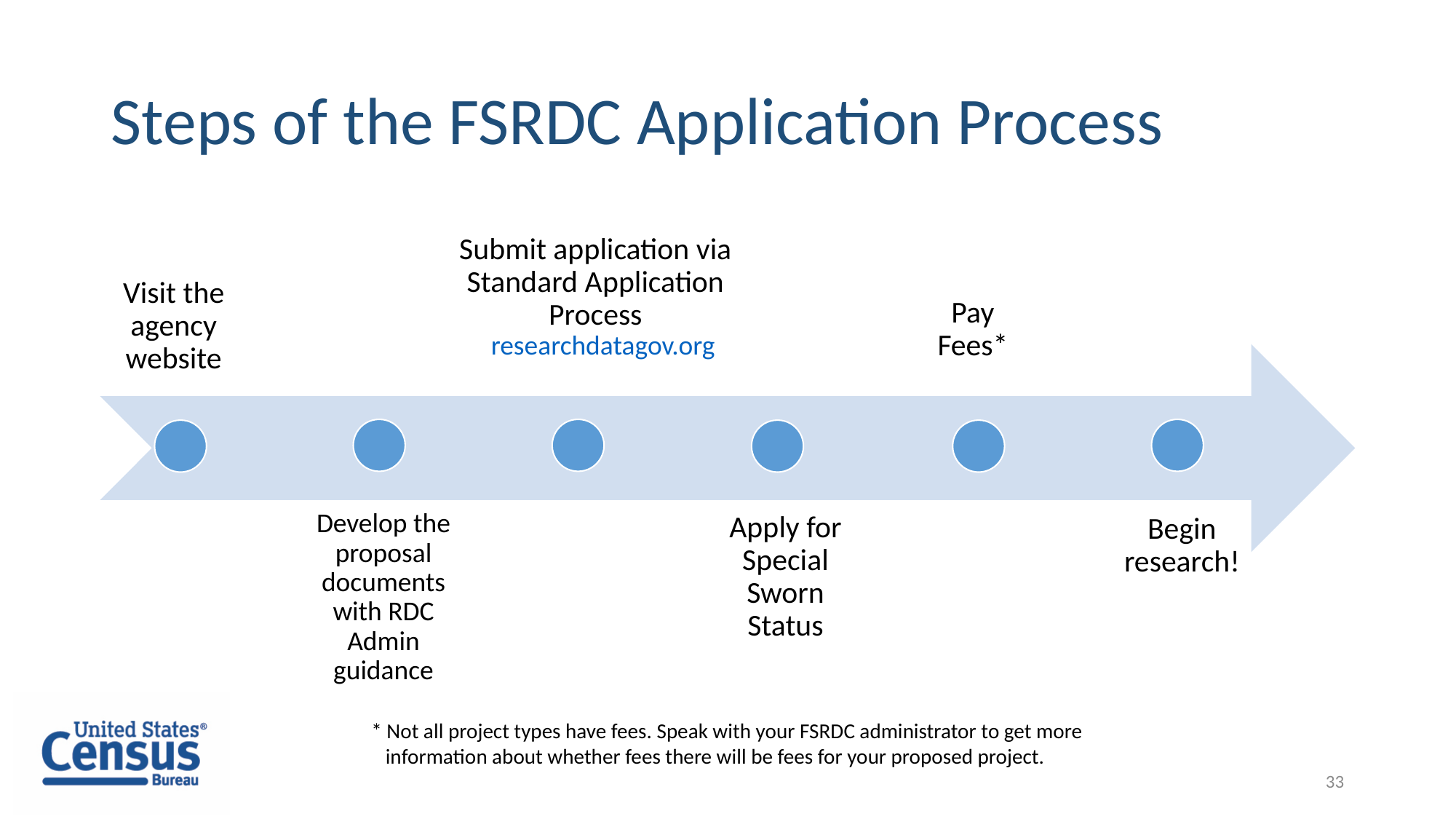

# Steps of the FSRDC Application Process
Visit the agency website
Develop the proposal documents with RDC Admin guidance
Submit application via Standard Application Process

Apply for Special Sworn Status
Pay Fees*
Begin research!
researchdatagov.org

* Not all project types have fees. Speak with your FSRDC administrator to get more
   information about whether fees there will be fees for your proposed project.
33